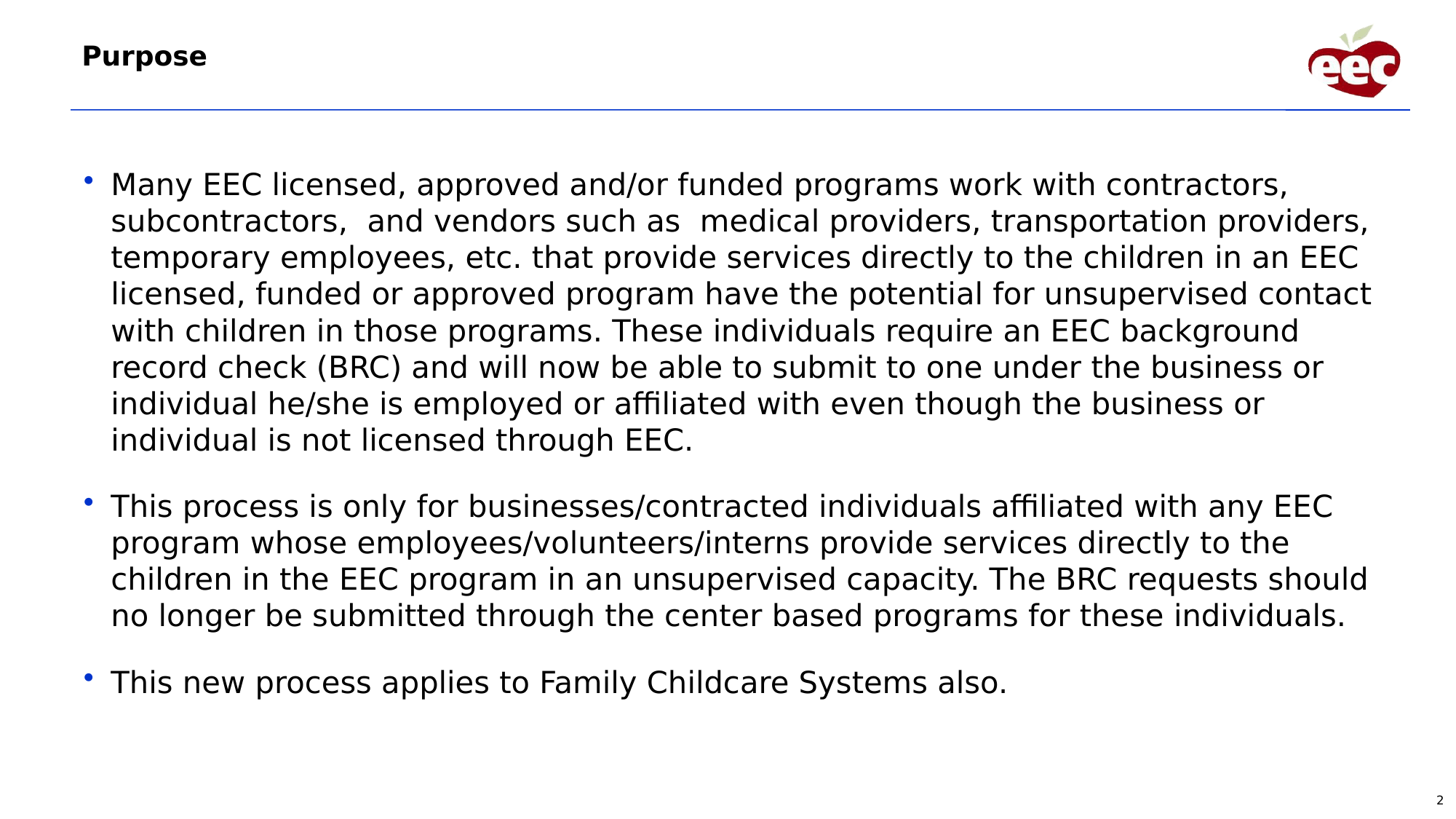

Purpose
Many EEC licensed, approved and/or funded programs work with contractors, subcontractors,  and vendors such as  medical providers, transportation providers, temporary employees, etc. that provide services directly to the children in an EEC licensed, funded or approved program have the potential for unsupervised contact with children in those programs. These individuals require an EEC background record check (BRC) and will now be able to submit to one under the business or individual he/she is employed or affiliated with even though the business or individual is not licensed through EEC.
This process is only for businesses/contracted individuals affiliated with any EEC program whose employees/volunteers/interns provide services directly to the children in the EEC program in an unsupervised capacity. The BRC requests should no longer be submitted through the center based programs for these individuals.
This new process applies to Family Childcare Systems also.
2